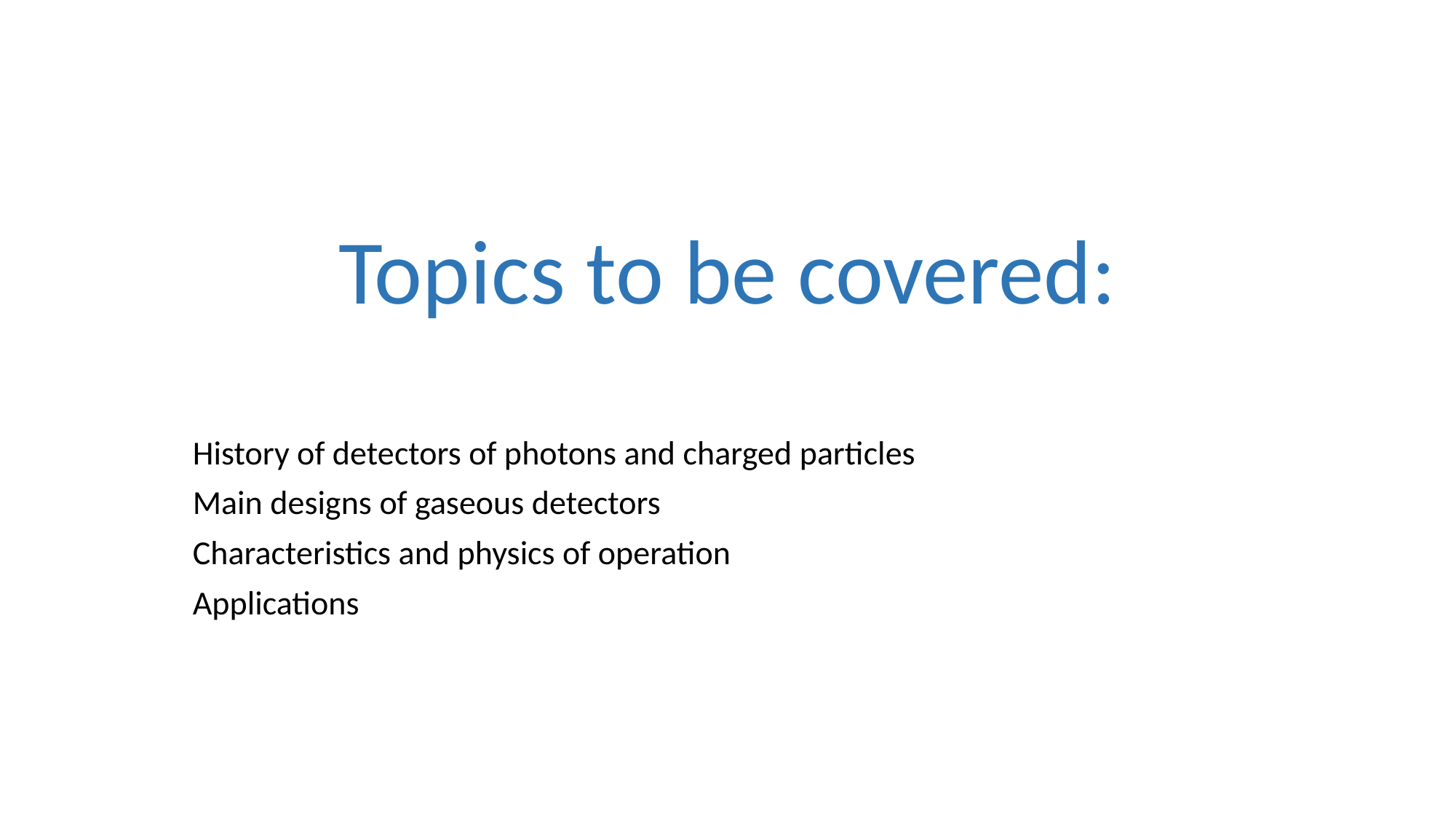

# Topics to be covered:
History of detectors of photons and charged particles
Main designs of gaseous detectors
Characteristics and physics of operation
Applications